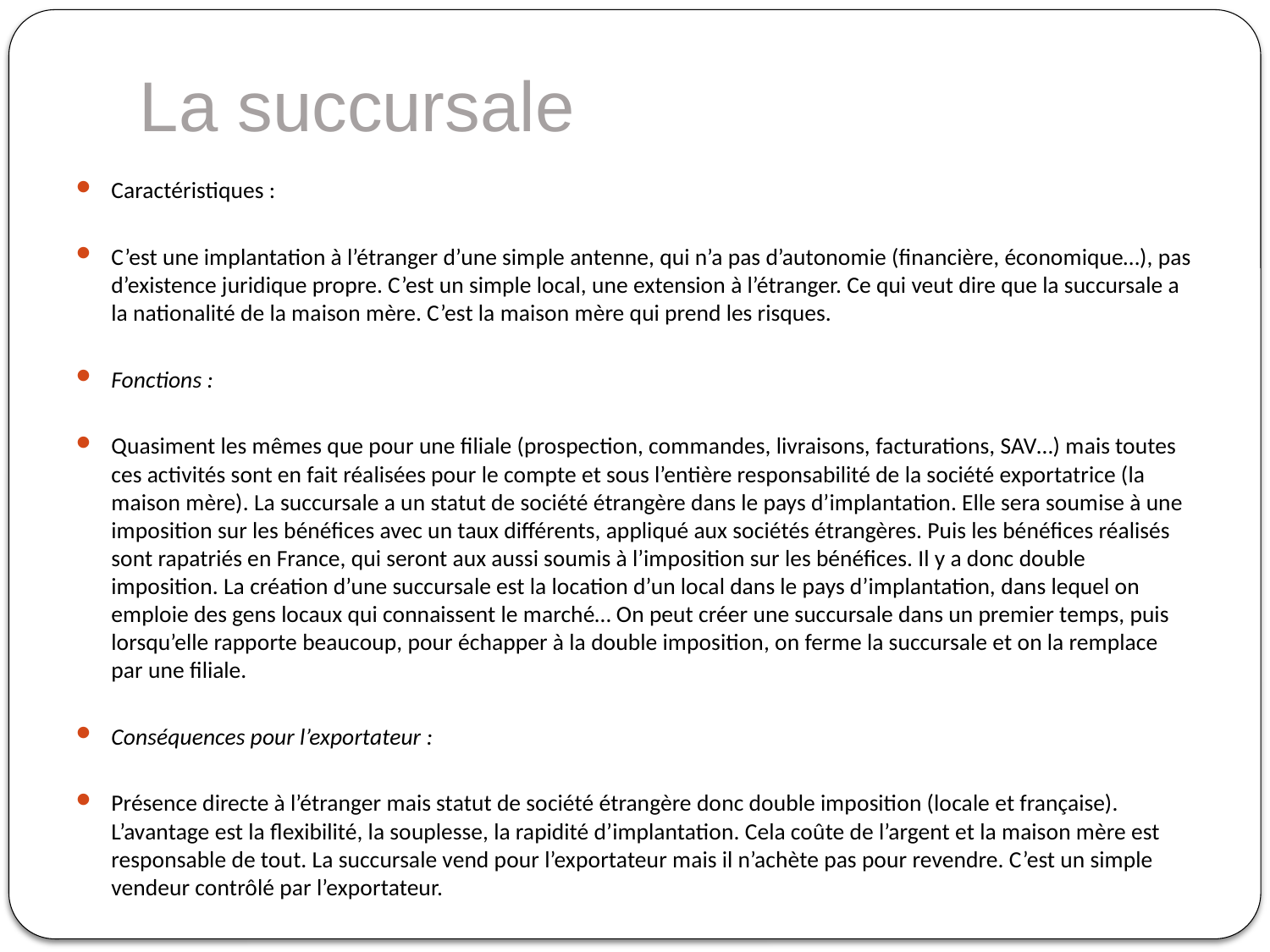

# La succursale
Caractéristiques :

C’est une implantation à l’étranger d’une simple antenne, qui n’a pas d’autonomie (financière, économique…), pas d’existence juridique propre. C’est un simple local, une extension à l’étranger. Ce qui veut dire que la succursale a la nationalité de la maison mère. C’est la maison mère qui prend les risques.

Fonctions :

Quasiment les mêmes que pour une filiale (prospection, commandes, livraisons, facturations, SAV…) mais toutes ces activités sont en fait réalisées pour le compte et sous l’entière responsabilité de la société exportatrice (la maison mère). La succursale a un statut de société étrangère dans le pays d’implantation. Elle sera soumise à une imposition sur les bénéfices avec un taux différents, appliqué aux sociétés étrangères. Puis les bénéfices réalisés sont rapatriés en France, qui seront aux aussi soumis à l’imposition sur les bénéfices. Il y a donc double imposition. La création d’une succursale est la location d’un local dans le pays d’implantation, dans lequel on emploie des gens locaux qui connaissent le marché… On peut créer une succursale dans un premier temps, puis lorsqu’elle rapporte beaucoup, pour échapper à la double imposition, on ferme la succursale et on la remplace par une filiale.

Conséquences pour l’exportateur :

Présence directe à l’étranger mais statut de société étrangère donc double imposition (locale et française). L’avantage est la flexibilité, la souplesse, la rapidité d’implantation. Cela coûte de l’argent et la maison mère est responsable de tout. La succursale vend pour l’exportateur mais il n’achète pas pour revendre. C’est un simple vendeur contrôlé par l’exportateur.